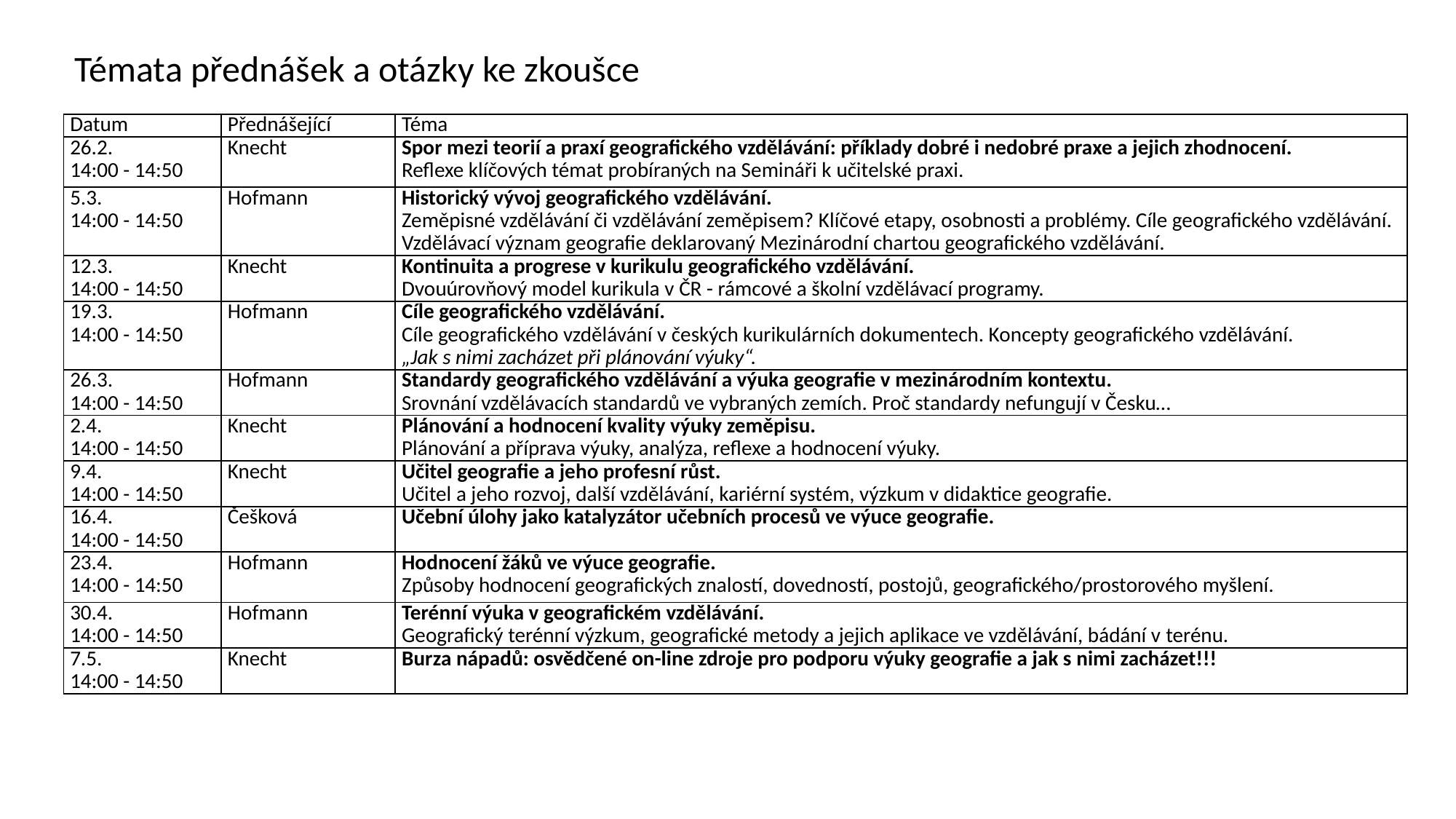

Témata přednášek a otázky ke zkoušce
| Datum | Přednášející | Téma |
| --- | --- | --- |
| 26.2. 14:00 - 14:50 | Knecht | Spor mezi teorií a praxí geografického vzdělávání: příklady dobré i nedobré praxe a jejich zhodnocení. Reflexe klíčových témat probíraných na Semináři k učitelské praxi. |
| 5.3. 14:00 - 14:50 | Hofmann | Historický vývoj geografického vzdělávání. Zeměpisné vzdělávání či vzdělávání zeměpisem? Klíčové etapy, osobnosti a problémy. Cíle geografického vzdělávání. Vzdělávací význam geografie deklarovaný Mezinárodní chartou geografického vzdělávání. |
| 12.3. 14:00 - 14:50 | Knecht | Kontinuita a progrese v kurikulu geografického vzdělávání. Dvouúrovňový model kurikula v ČR - rámcové a školní vzdělávací programy. |
| 19.3. 14:00 - 14:50 | Hofmann | Cíle geografického vzdělávání. Cíle geografického vzdělávání v českých kurikulárních dokumentech. Koncepty geografického vzdělávání. „Jak s nimi zacházet při plánování výuky“. |
| 26.3. 14:00 - 14:50 | Hofmann | Standardy geografického vzdělávání a výuka geografie v mezinárodním kontextu. Srovnání vzdělávacích standardů ve vybraných zemích. Proč standardy nefungují v Česku… |
| 2.4. 14:00 - 14:50 | Knecht | Plánování a hodnocení kvality výuky zeměpisu. Plánování a příprava výuky, analýza, reflexe a hodnocení výuky. |
| 9.4. 14:00 - 14:50 | Knecht | Učitel geografie a jeho profesní růst. Učitel a jeho rozvoj, další vzdělávání, kariérní systém, výzkum v didaktice geografie. |
| 16.4. 14:00 - 14:50 | Češková | Učební úlohy jako katalyzátor učebních procesů ve výuce geografie. |
| 23.4. 14:00 - 14:50 | Hofmann | Hodnocení žáků ve výuce geografie. Způsoby hodnocení geografických znalostí, dovedností, postojů, geografického/prostorového myšlení. |
| 30.4. 14:00 - 14:50 | Hofmann | Terénní výuka v geografickém vzdělávání. Geografický terénní výzkum, geografické metody a jejich aplikace ve vzdělávání, bádání v terénu. |
| 7.5. 14:00 - 14:50 | Knecht | Burza nápadů: osvědčené on-line zdroje pro podporu výuky geografie a jak s nimi zacházet!!! |